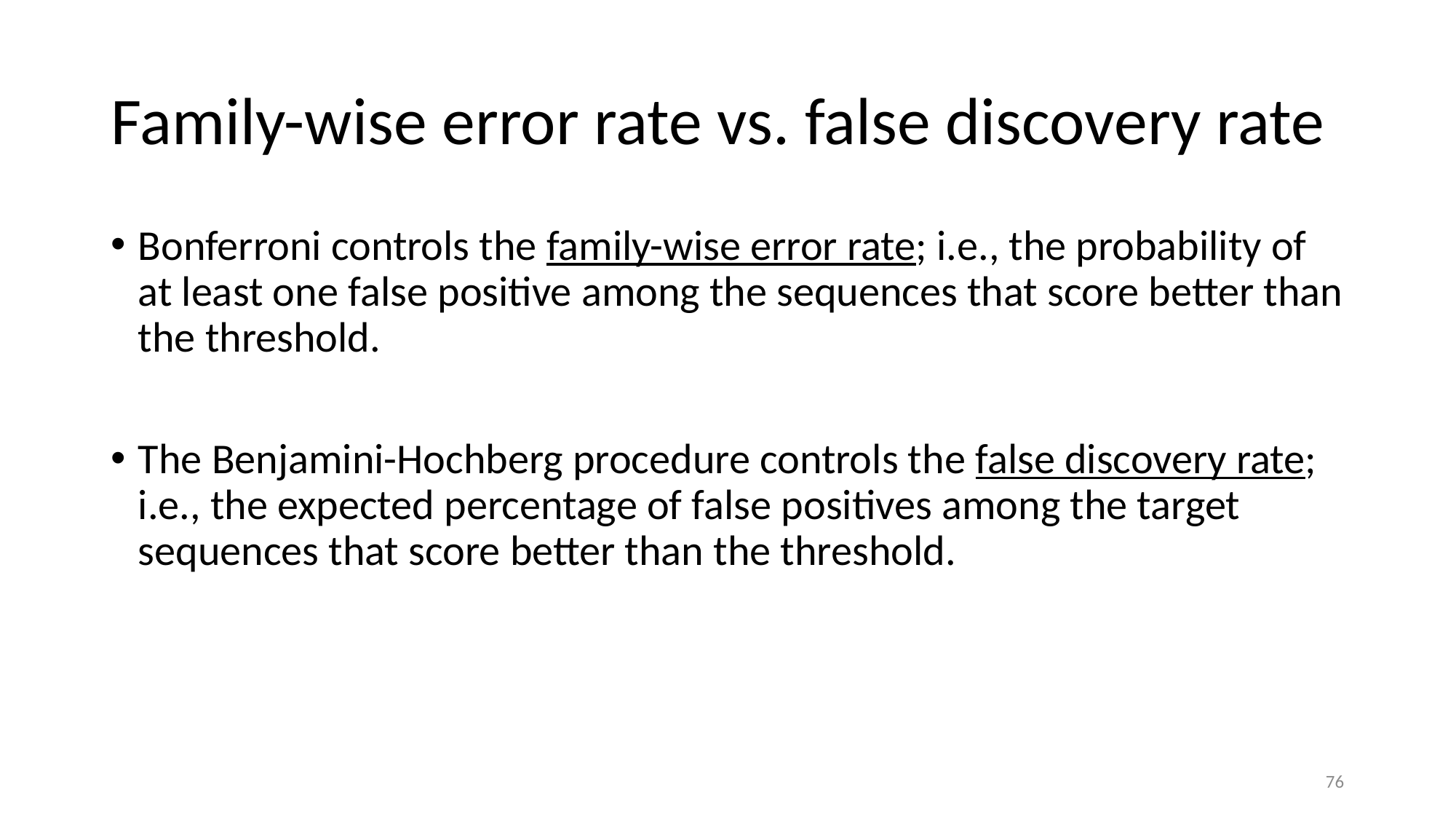

# Family-wise error rate vs. false discovery rate
Bonferroni controls the family-wise error rate; i.e., the probability of at least one false positive among the sequences that score better than the threshold.

The Benjamini-Hochberg procedure controls the false discovery rate; i.e., the expected percentage of false positives among the target sequences that score better than the threshold.
76